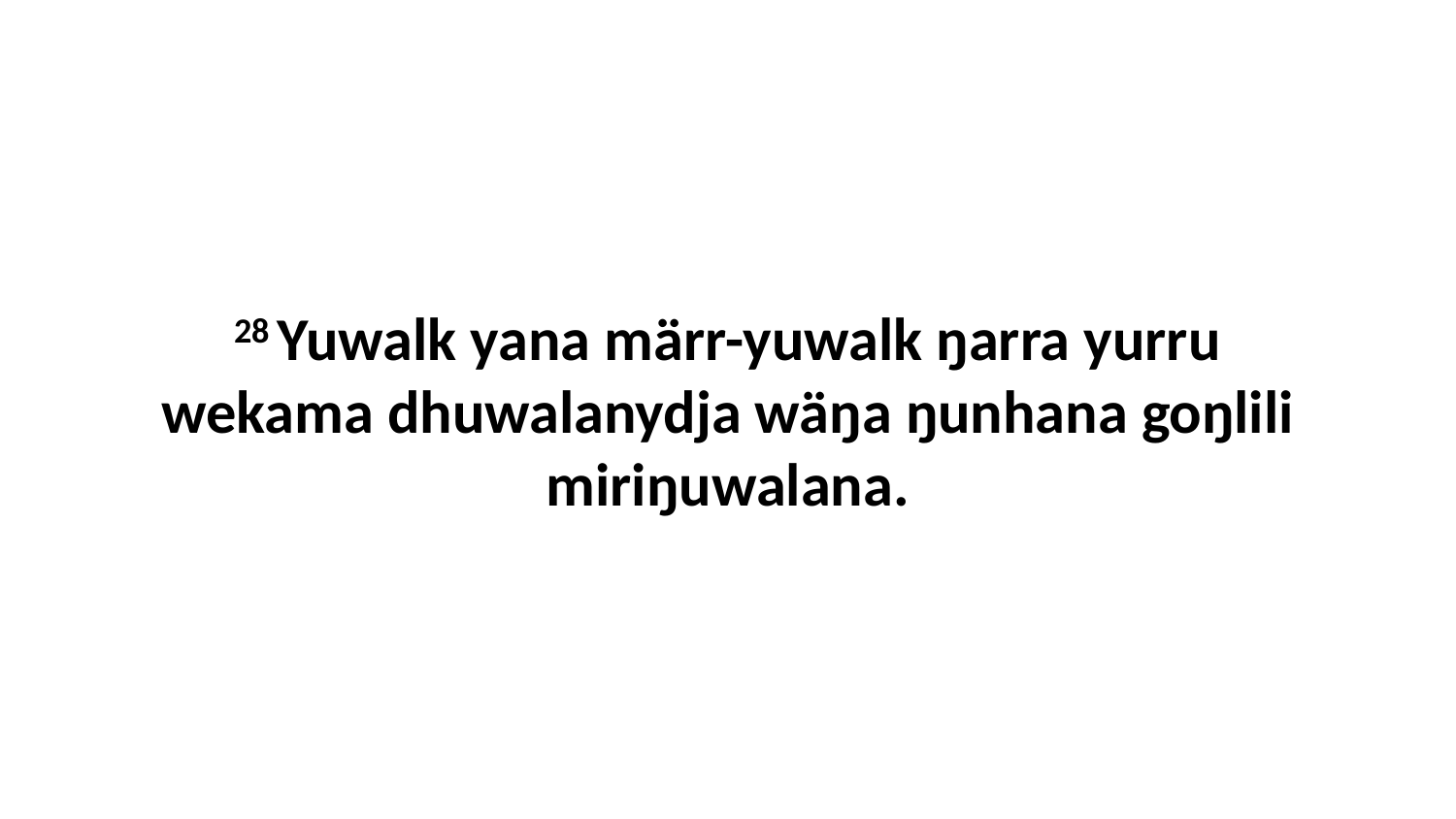

28 Yuwalk yana märr-yuwalk ŋarra yurru wekama dhuwalanydja wäŋa ŋunhana goŋlili miriŋuwalana.